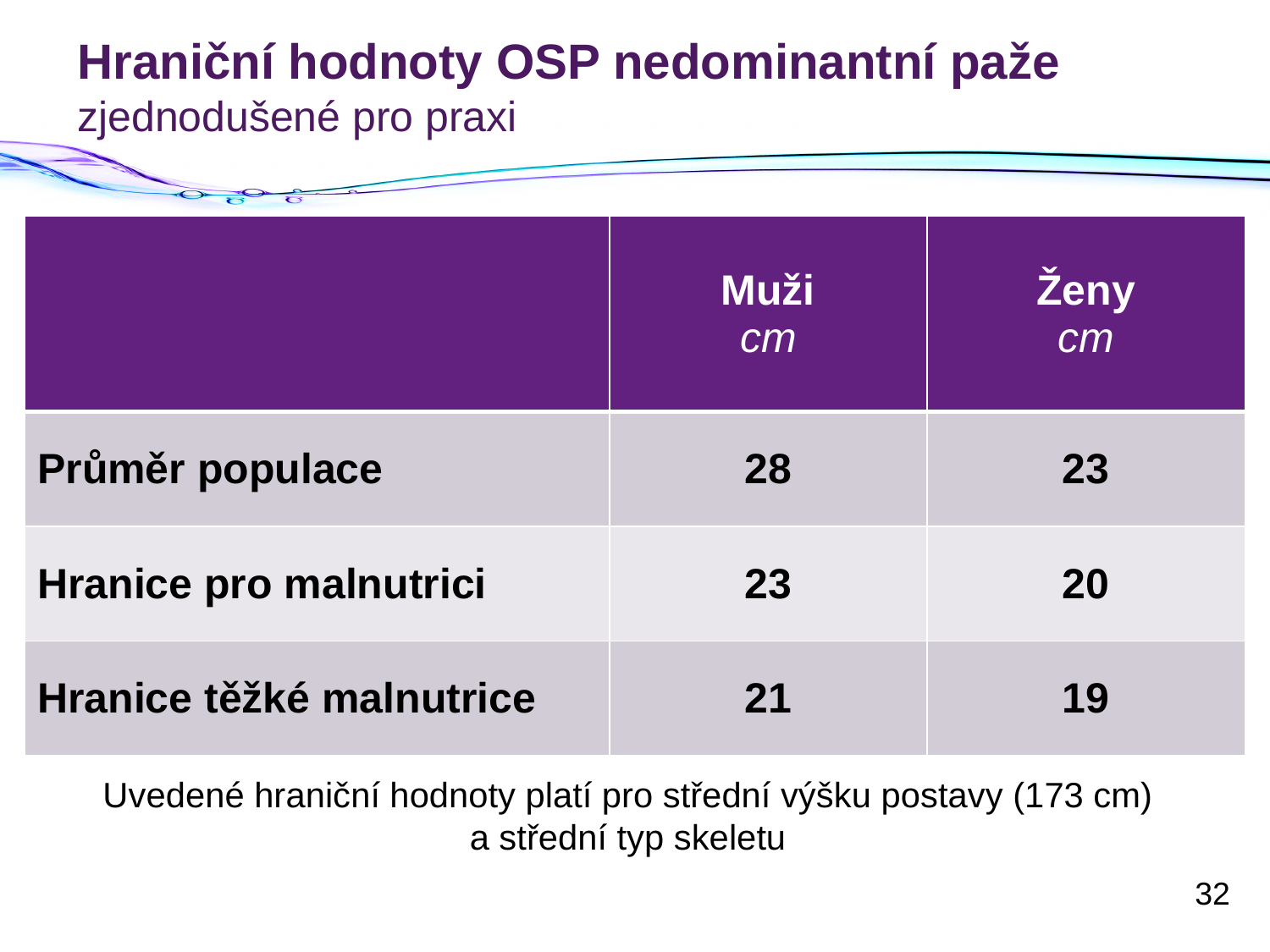

# Hraniční hodnoty OSP nedominantní paže zjednodušené pro praxi
|  | Muži cm | Ženy cm |
| --- | --- | --- |
| Průměr populace | 28 | 23 |
| Hranice pro malnutrici | 23 | 20 |
| Hranice těžké malnutrice | 21 | 19 |
Uvedené hraniční hodnoty platí pro střední výšku postavy (173 cm)
a střední typ skeletu
32